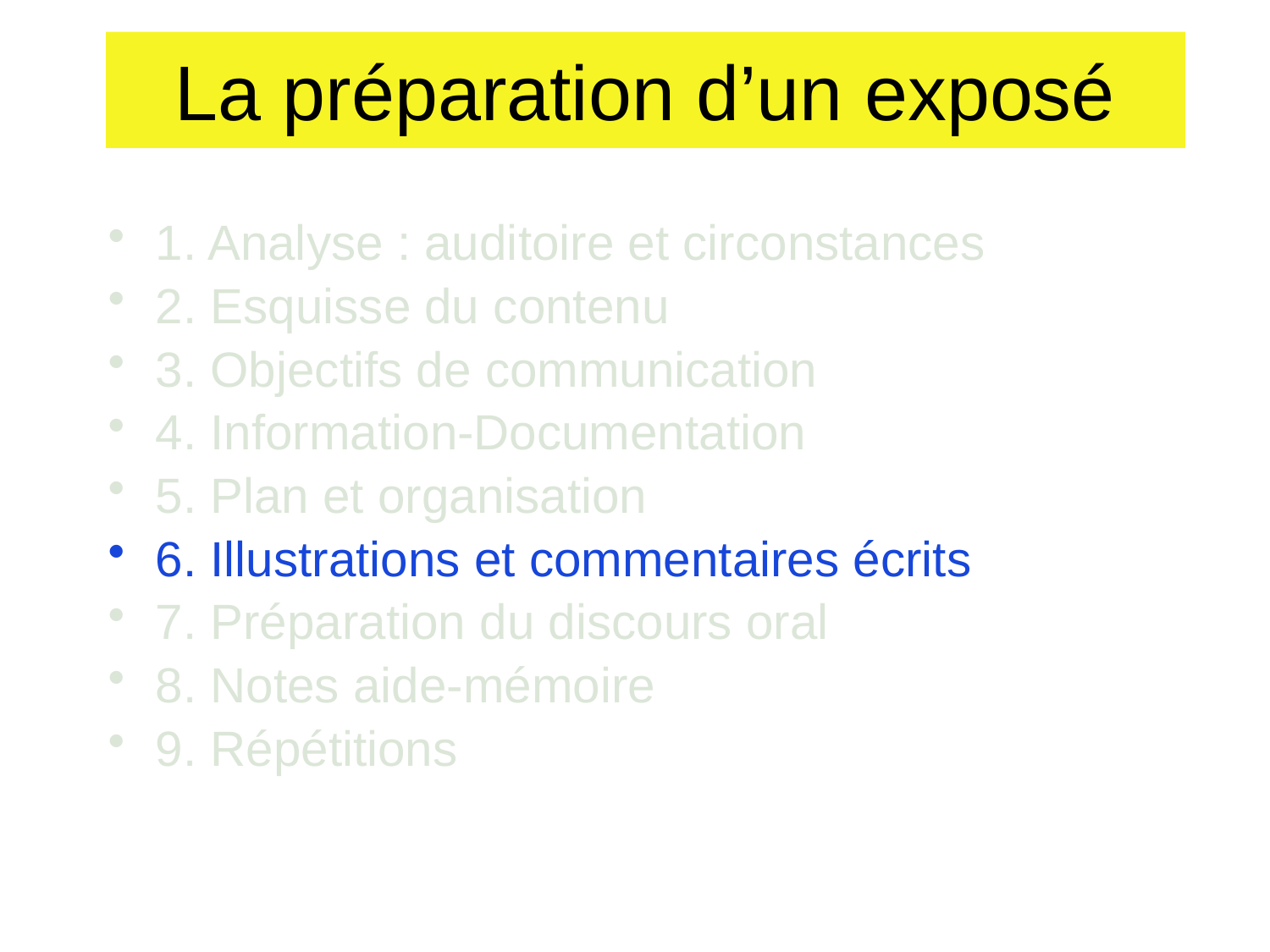

# La préparation d’un exposé
1. Analyse : auditoire et circonstances
2. Esquisse du contenu
3. Objectifs de communication
4. Information-Documentation
5. Plan et organisation
6. Illustrations et commentaires écrits
7. Préparation du discours oral
8. Notes aide-mémoire
9. Répétitions